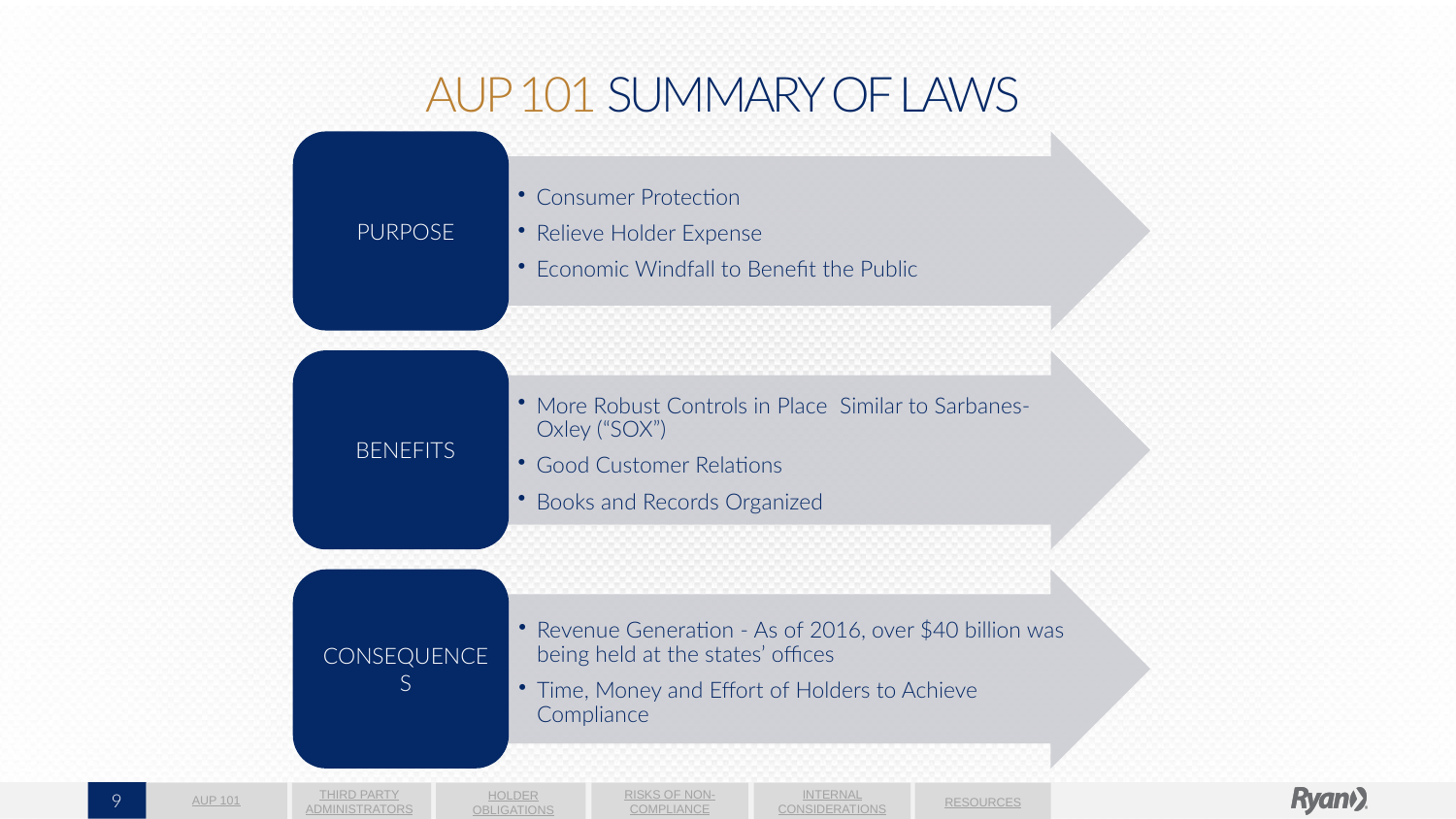

# AUP 101 summary OF LAWS
Consumer Protection
Relieve Holder Expense
Economic Windfall to Benefit the Public
PURPOSE

More Robust Controls in Place  Similar to Sarbanes-Oxley (“SOX”)
Good Customer Relations
Books and Records Organized

BENEFITS

Revenue Generation - As of 2016, over $40 billion was being held at the states’ offices
Time, Money and Effort of Holders to Achieve Compliance

CONSEQUENCES